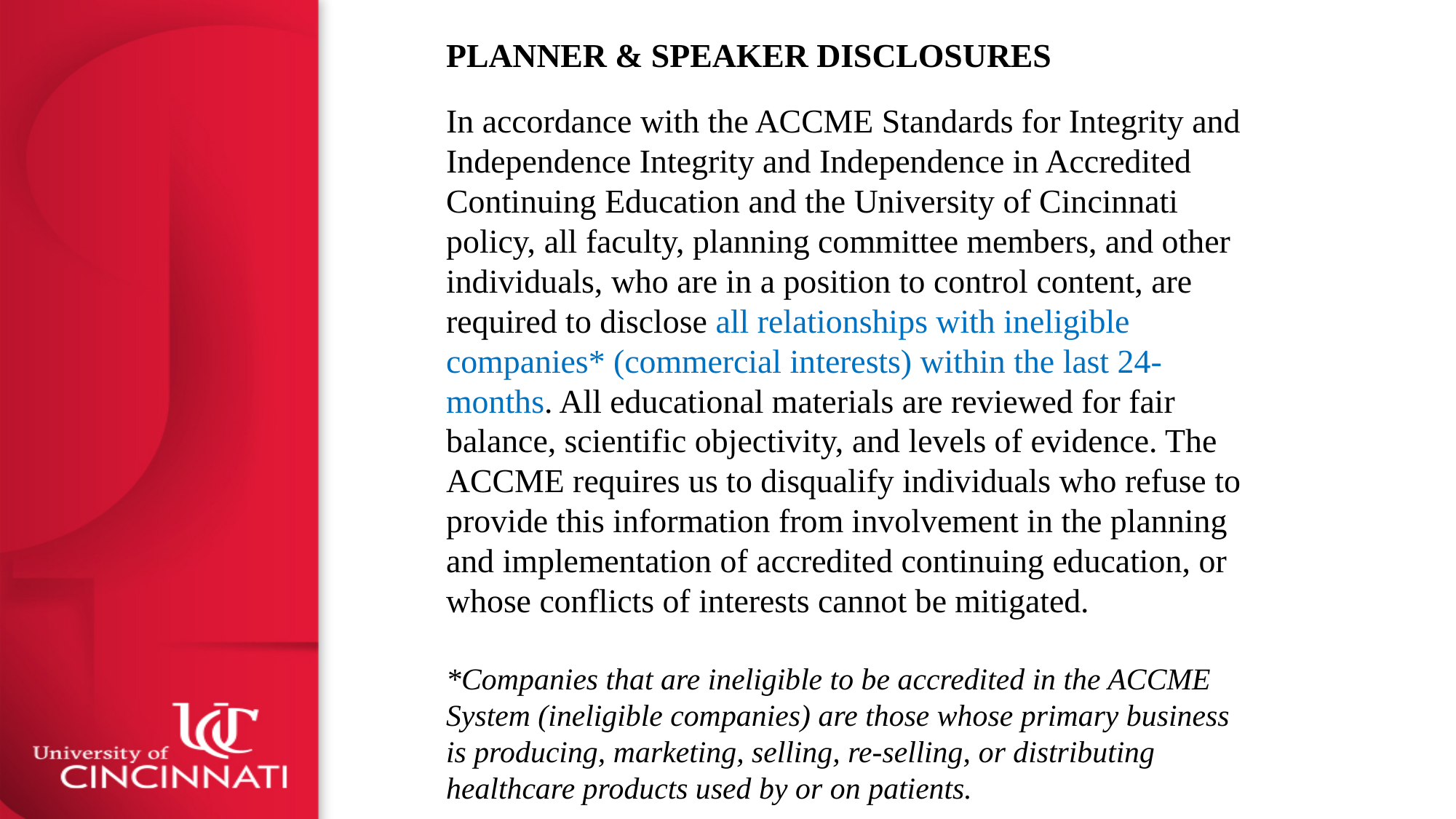

PLANNER & SPEAKER DISCLOSURES

In accordance with the ACCME Standards for Integrity and Independence Integrity and Independence in Accredited Continuing Education and the University of Cincinnati policy, all faculty, planning committee members, and other individuals, who are in a position to control content, are required to disclose all relationships with ineligible companies* (commercial interests) within the last 24-months. All educational materials are reviewed for fair balance, scientific objectivity, and levels of evidence. The ACCME requires us to disqualify individuals who refuse to provide this information from involvement in the planning and implementation of accredited continuing education, or whose conflicts of interests cannot be mitigated.

*Companies that are ineligible to be accredited in the ACCME System (ineligible companies) are those whose primary business is producing, marketing, selling, re-selling, or distributing healthcare products used by or on patients.